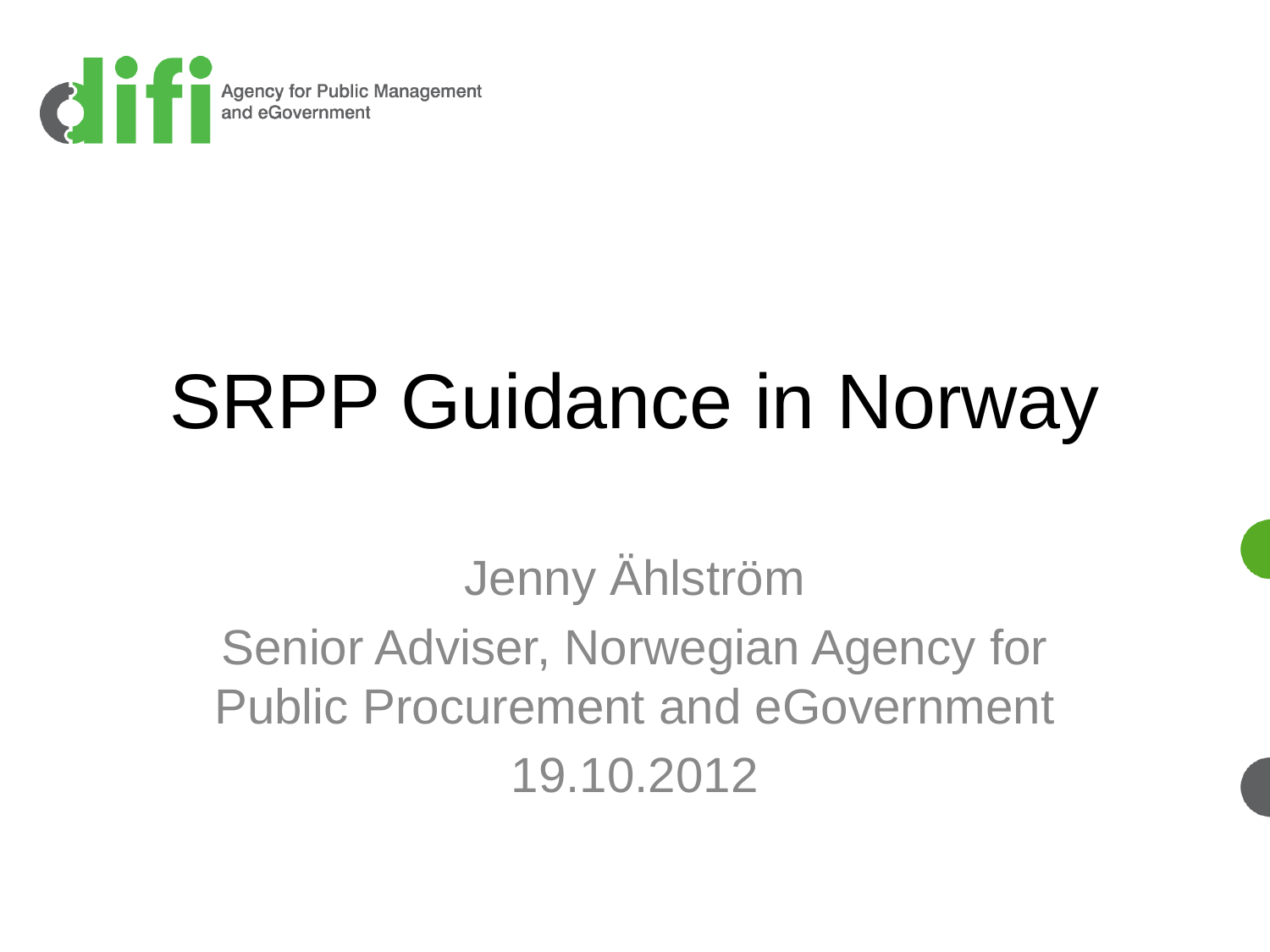

SRPP Guidance in Norway
Jenny Ählström
Senior Adviser, Norwegian Agency for Public Procurement and eGovernment
19.10.2012